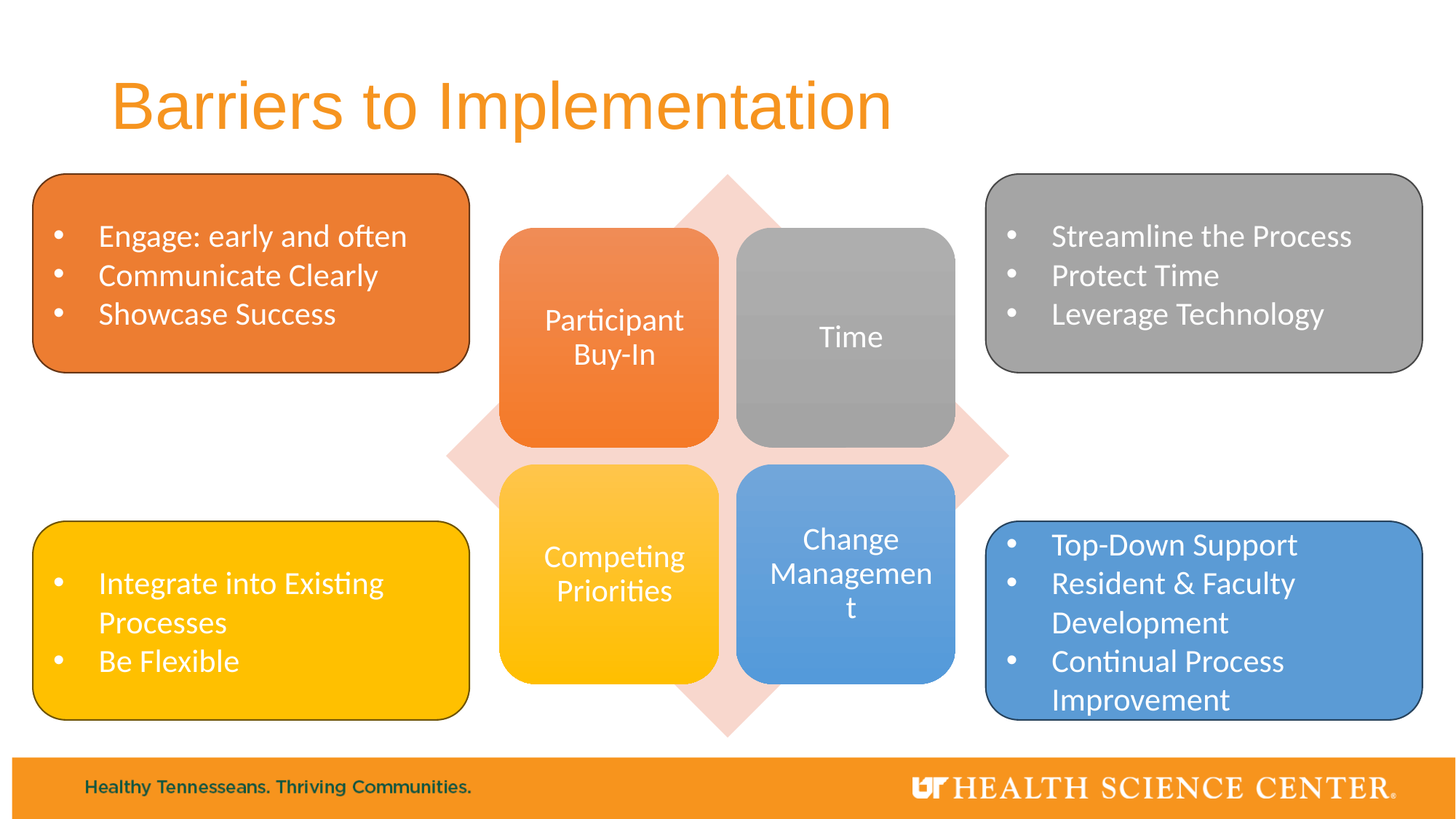

# Barriers to Implementation
Engage: early and often
Communicate Clearly
Showcase Success
Participant Buy-In
Time
Competing Priorities
Change Management
Streamline the Process
Protect Time
Leverage Technology
Integrate into Existing Processes
Be Flexible
Top-Down Support
Resident & Faculty Development
Continual Process Improvement